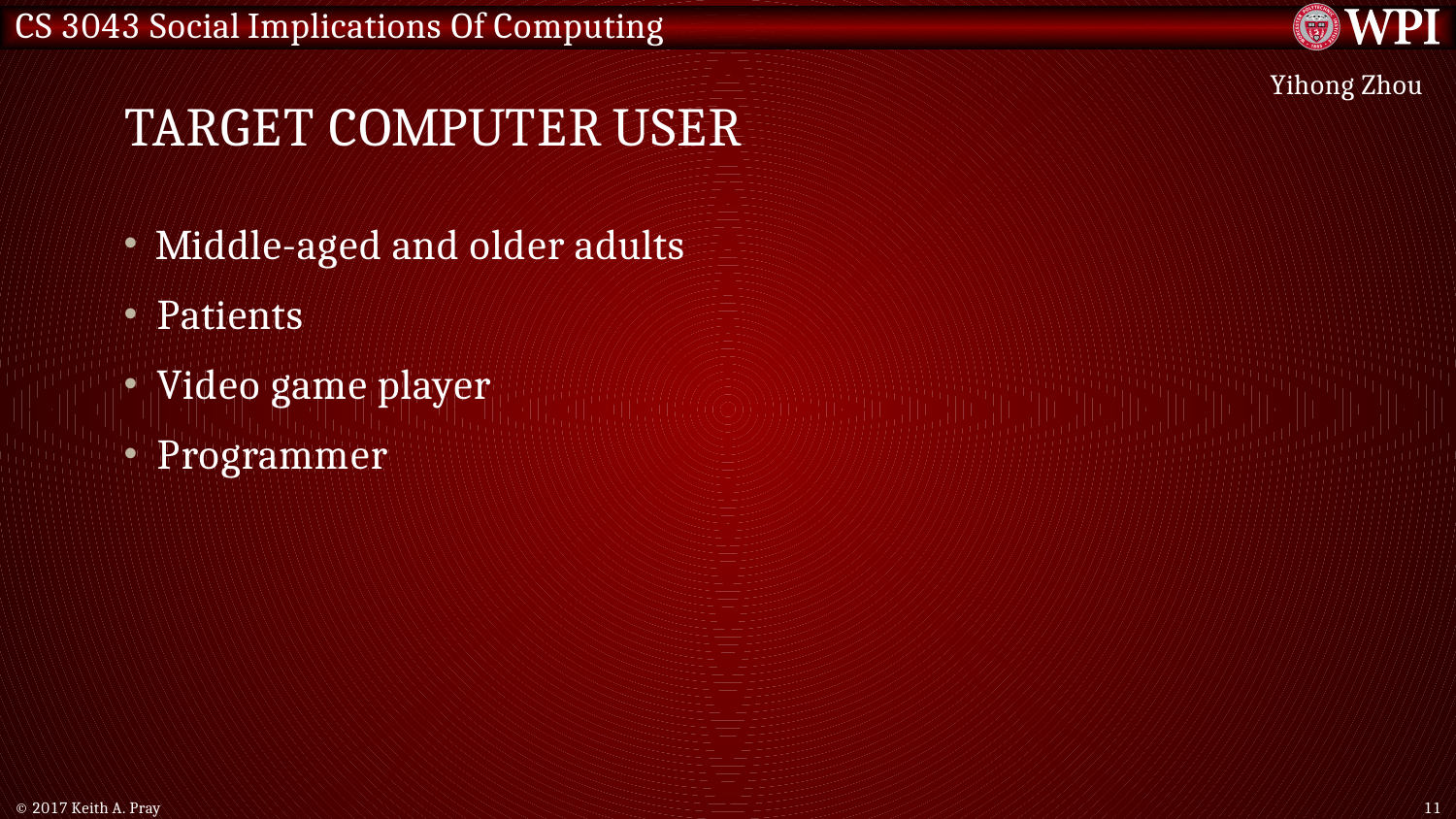

# Target Computer User
Yihong Zhou
Middle-aged and older adults
Patients
Video game player
Programmer

© 2017 Keith A. Pray
11